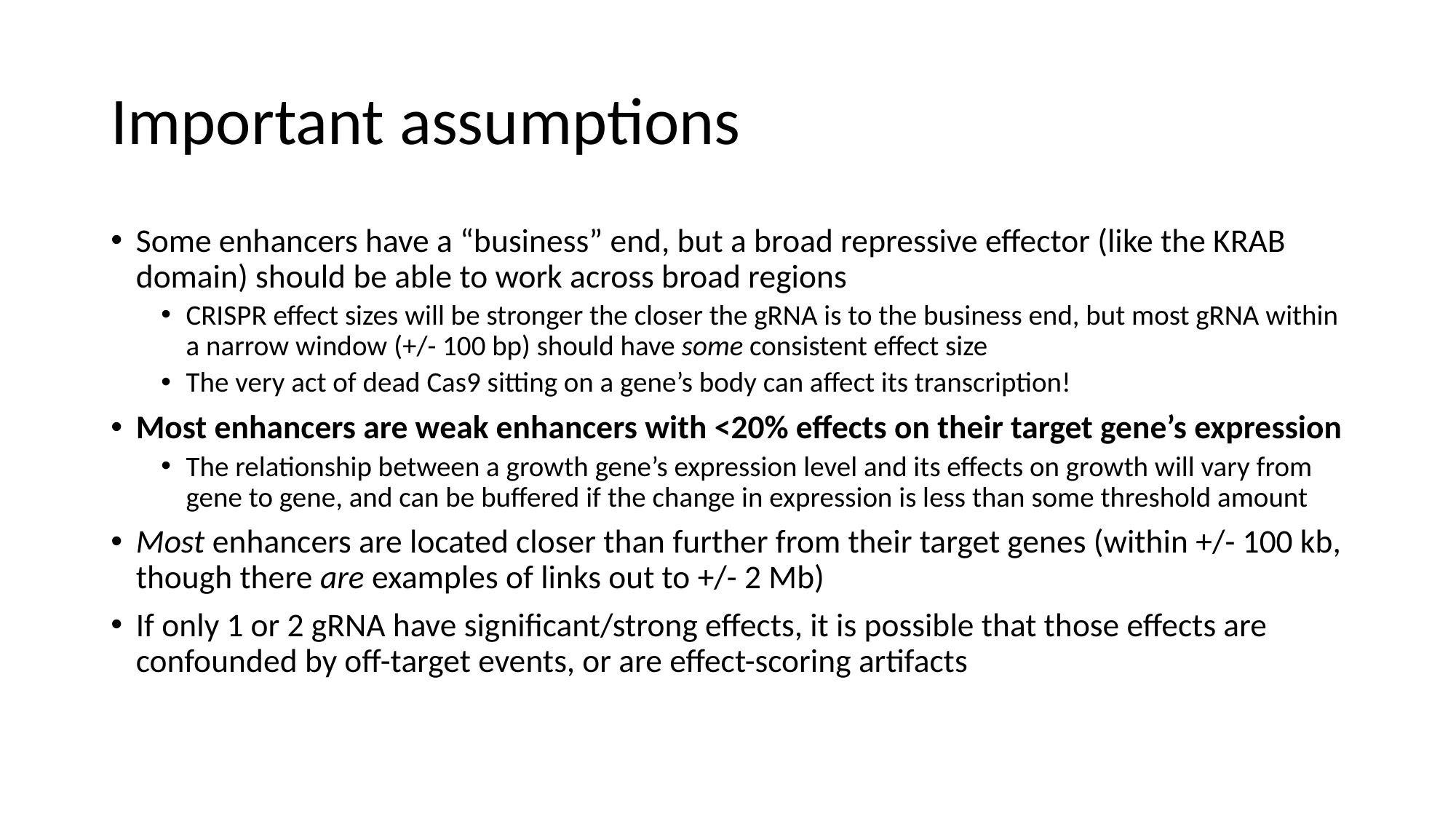

# Important assumptions
Some enhancers have a “business” end, but a broad repressive effector (like the KRAB domain) should be able to work across broad regions
CRISPR effect sizes will be stronger the closer the gRNA is to the business end, but most gRNA within a narrow window (+/- 100 bp) should have some consistent effect size
The very act of dead Cas9 sitting on a gene’s body can affect its transcription!
Most enhancers are weak enhancers with <20% effects on their target gene’s expression
The relationship between a growth gene’s expression level and its effects on growth will vary from gene to gene, and can be buffered if the change in expression is less than some threshold amount
Most enhancers are located closer than further from their target genes (within +/- 100 kb, though there are examples of links out to +/- 2 Mb)
If only 1 or 2 gRNA have significant/strong effects, it is possible that those effects are confounded by off-target events, or are effect-scoring artifacts